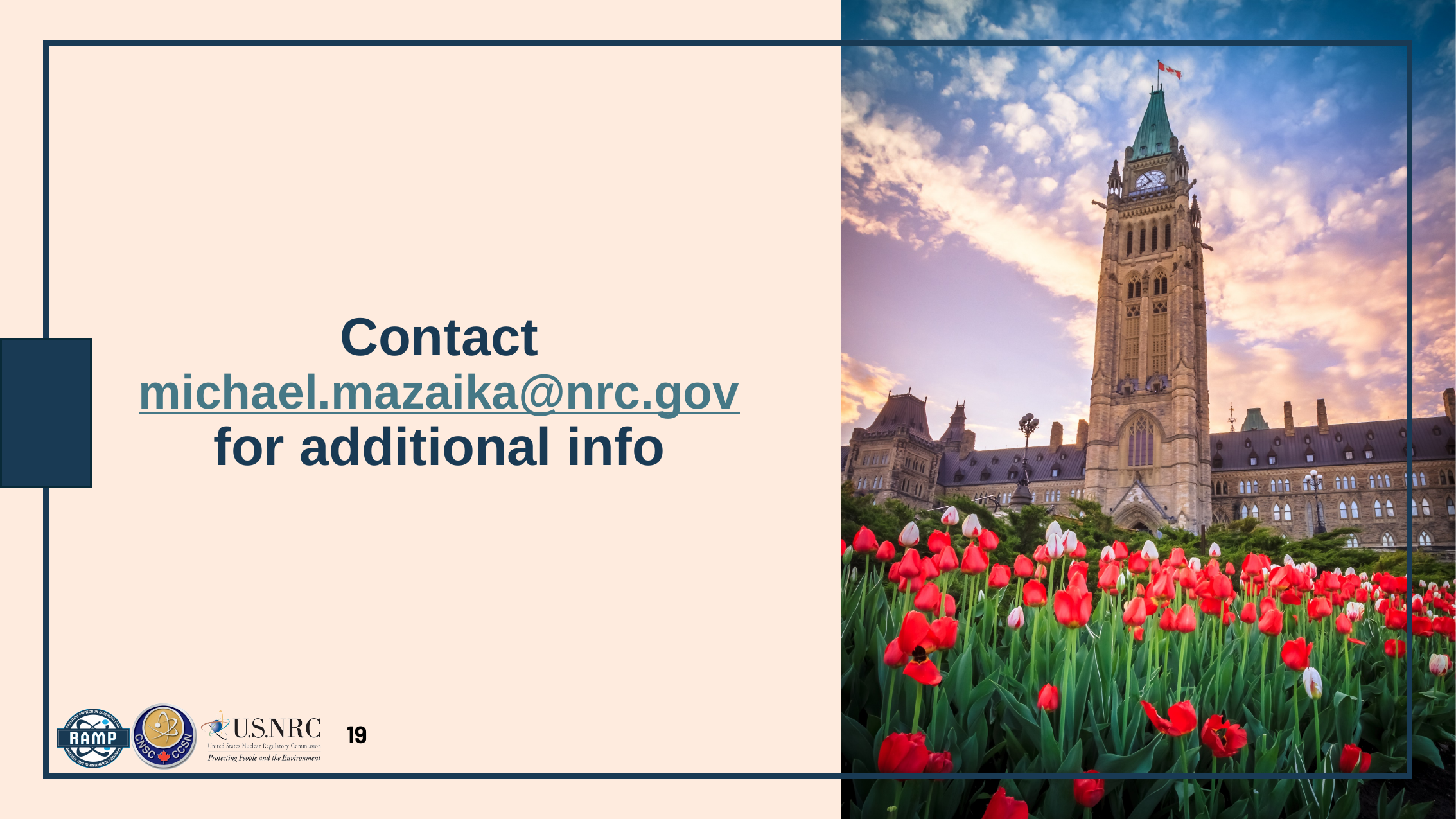

# Contact michael.mazaika@nrc.gov for additional info
19